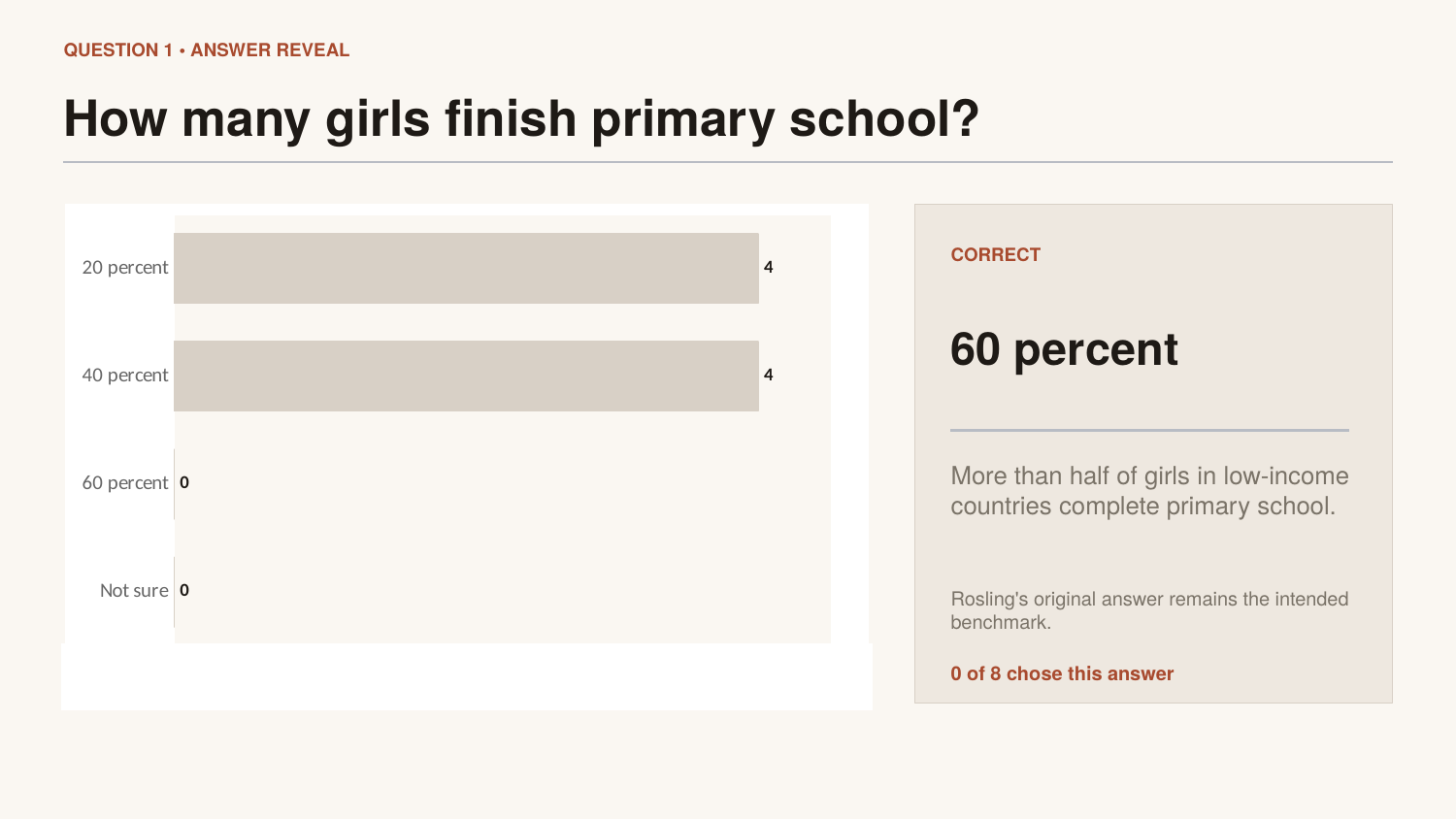

QUESTION 1 • ANSWER REVEAL
How many girls finish primary school?

### Chart

| Category |  |
|---|---|
| Not sure | 0.0 |
| 60 percent | 0.0 |
| 40 percent | 4.0 |
| 20 percent | 4.0 |
CORRECT
60 percent

More than half of girls in low-income countries complete primary school.
Rosling's original answer remains the intended benchmark.

0 of 8 chose this answer